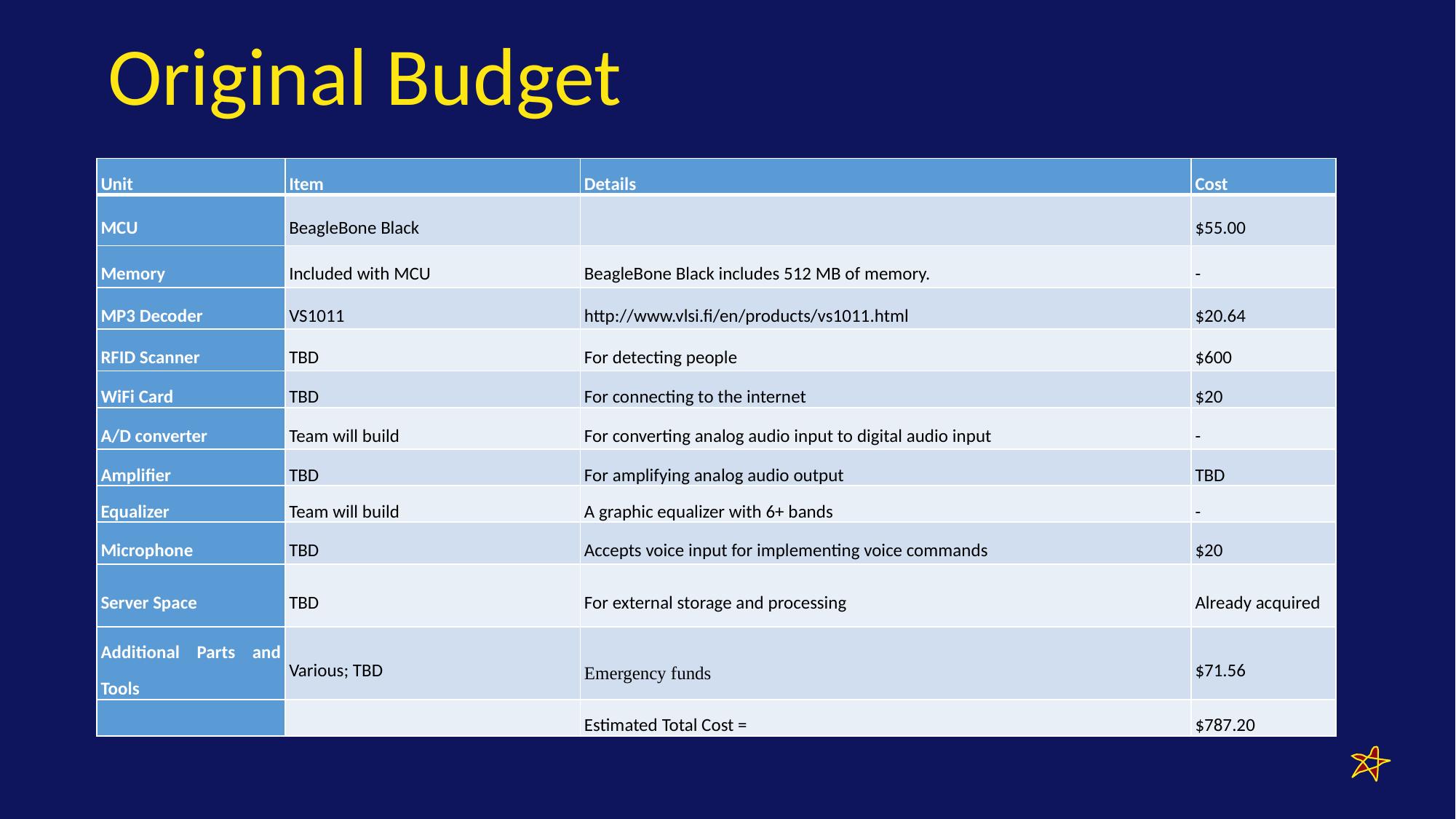

# Original Budget
| Unit | Item | Details | Cost |
| --- | --- | --- | --- |
| MCU | BeagleBone Black |  | $55.00 |
| Memory | Included with MCU | BeagleBone Black includes 512 MB of memory. | - |
| MP3 Decoder | VS1011 | http://www.vlsi.fi/en/products/vs1011.html | $20.64 |
| RFID Scanner | TBD | For detecting people | $600 |
| WiFi Card | TBD | For connecting to the internet | $20 |
| A/D converter | Team will build | For converting analog audio input to digital audio input | - |
| Amplifier | TBD | For amplifying analog audio output | TBD |
| Equalizer | Team will build | A graphic equalizer with 6+ bands | - |
| Microphone | TBD | Accepts voice input for implementing voice commands | $20 |
| Server Space | TBD | For external storage and processing | Already acquired |
| Additional Parts and Tools | Various; TBD | Emergency funds | $71.56 |
|  |  | Estimated Total Cost = | $787.20 |